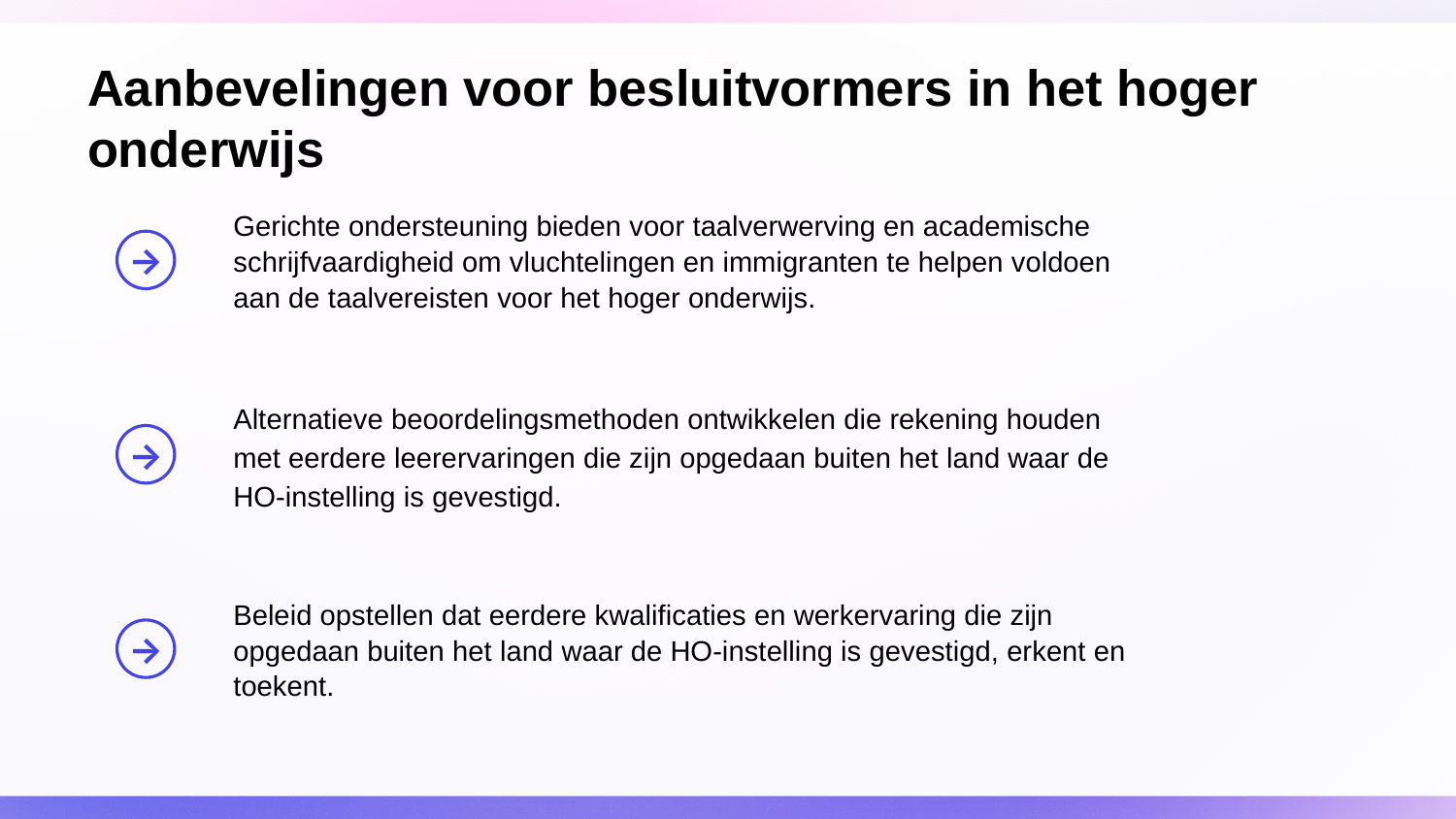

# Aanbevelingen voor besluitvormers in het hoger onderwijs
Gerichte ondersteuning bieden voor taalverwerving en academische schrijfvaardigheid om vluchtelingen en immigranten te helpen voldoen aan de taalvereisten voor het hoger onderwijs.
Alternatieve beoordelingsmethoden ontwikkelen die rekening houden met eerdere leerervaringen die zijn opgedaan buiten het land waar de HO-instelling is gevestigd.
Beleid opstellen dat eerdere kwalificaties en werkervaring die zijn opgedaan buiten het land waar de HO-instelling is gevestigd, erkent en toekent.